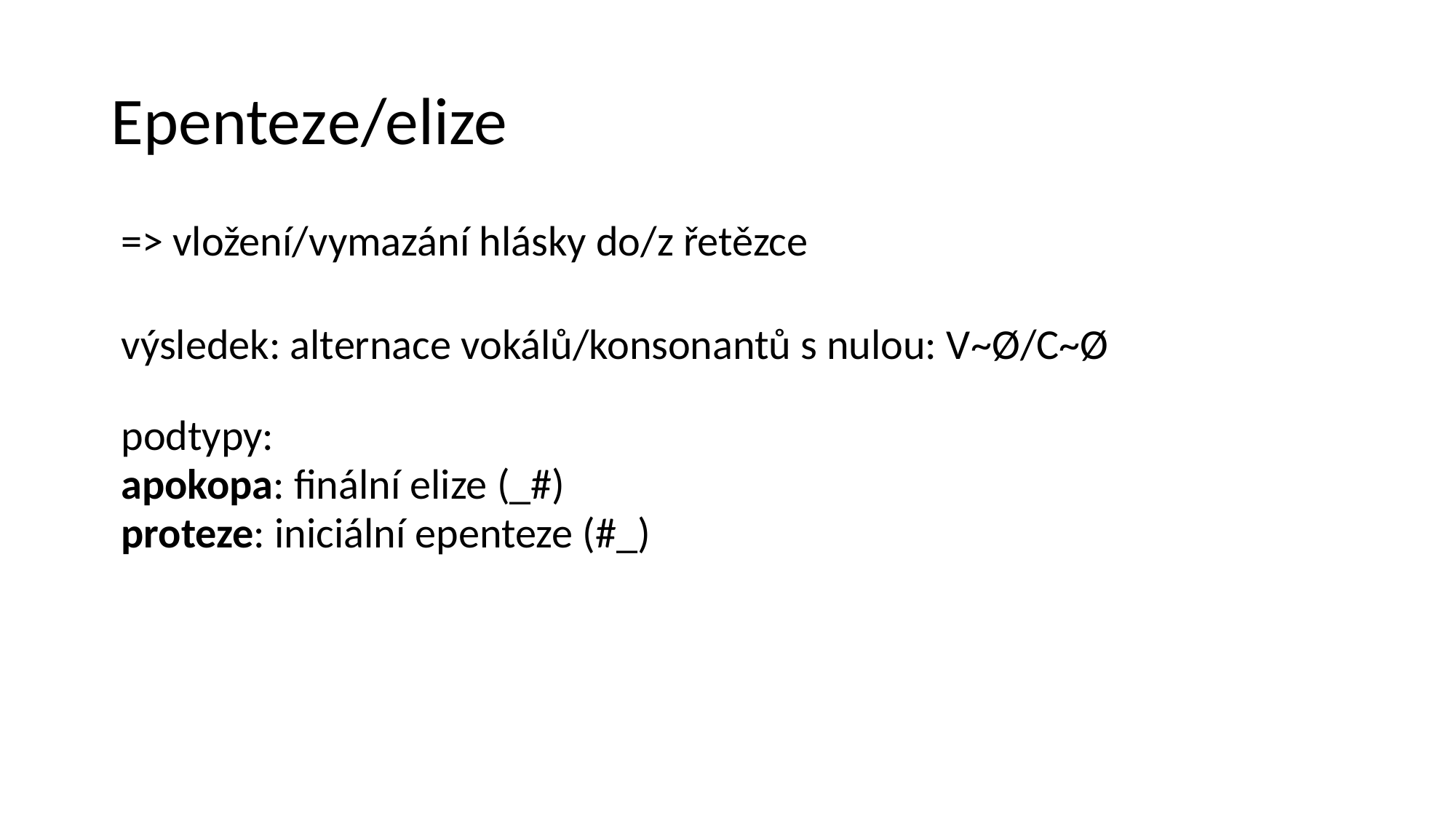

# Epenteze/elize
| => vložení/vymazání hlásky do/z řetězce |  |  |  |  |  |  |  |
| --- | --- | --- | --- | --- | --- | --- | --- |
| výsledek: alternace vokálů/konsonantů s nulou: V~Ø/C~Ø |  |  |  |  |  |  |  |
| podtypy: apokopa: finální elize (\_#) proteze: iniciální epenteze (#\_) |  |  |  |  |  |  |  |
|  |  |  |  |  |  |  |  |
|  |  |  |  |  |  |  |  |
|  |  |  |  |  |  |  |  |
|  |  |  |  |  |  |  |  |
|  |  |  |  |  |  |  |  |